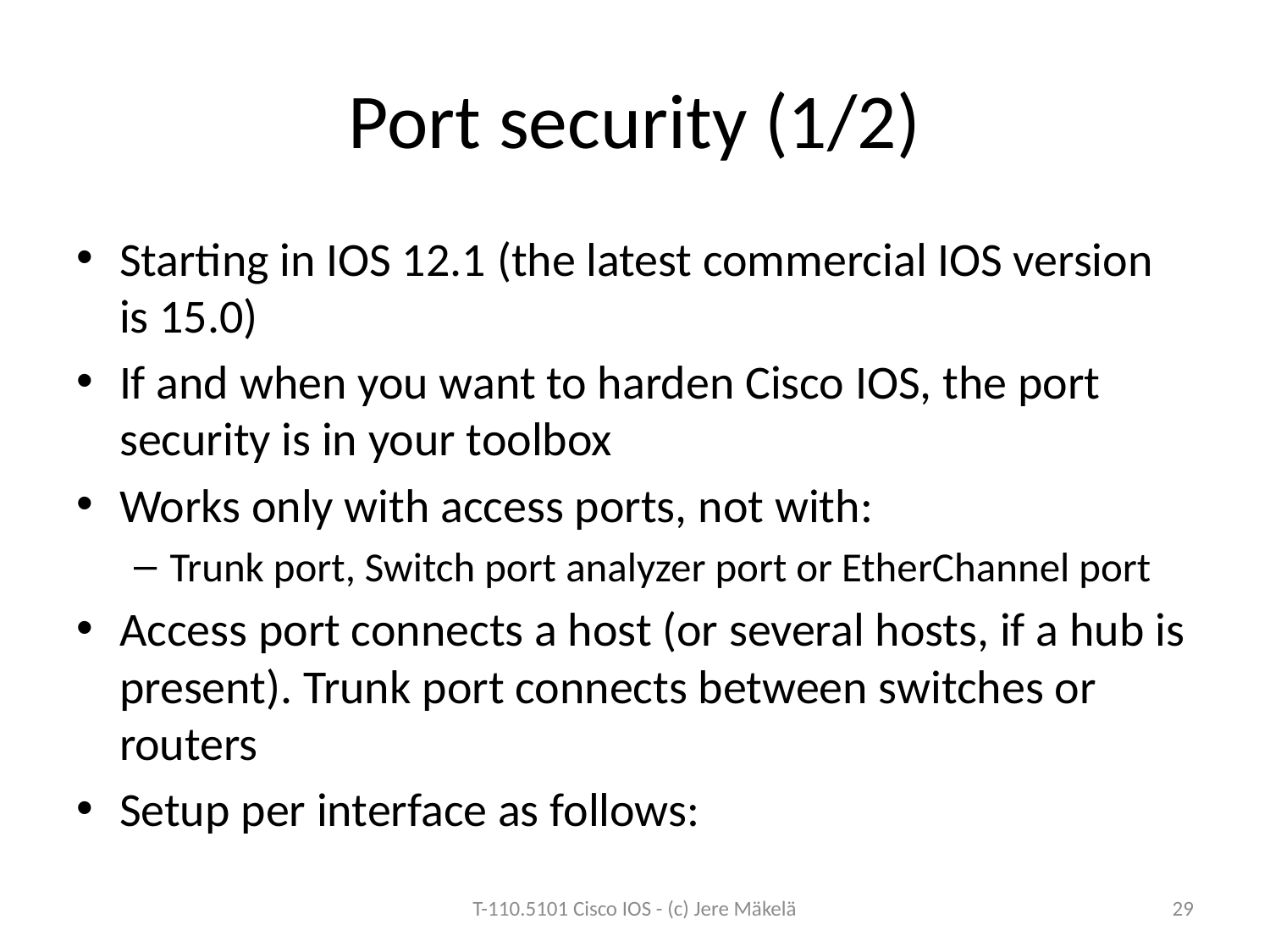

# Port security (1/2)
Starting in IOS 12.1 (the latest commercial IOS version is 15.0)
If and when you want to harden Cisco IOS, the port security is in your toolbox
Works only with access ports, not with:
Trunk port, Switch port analyzer port or EtherChannel port
Access port connects a host (or several hosts, if a hub is present). Trunk port connects between switches or routers
Setup per interface as follows:

T-110.5101 Cisco IOS - (c) Jere Mäkelä
29